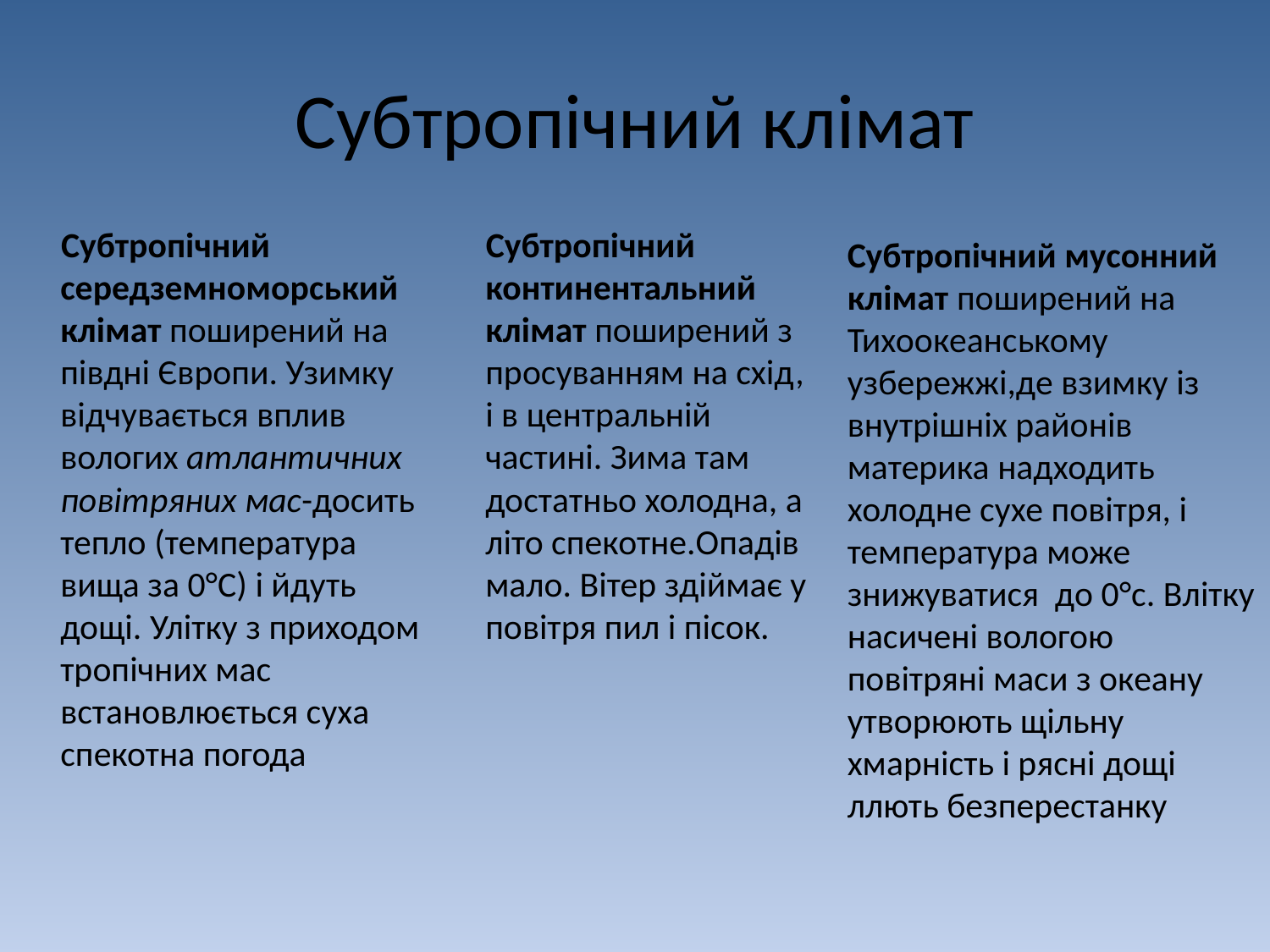

# Субтропічний клімат
      Субтропічний середземноморський клімат поширений на півдні Європи. Узимку  відчувається вплив вологих атлантичних повітряних мас-досить тепло (температура вища за 0°С) і йдуть дощі. Улітку з приходом тропічних мас встановлюється суха спекотна погода
      Субтропічний континентальний клімат поширений з просуванням на схід, і в центральній частині. Зима там достатньо холодна, а літо спекотне.Опадів мало. Вітер здіймає у повітря пил і пісок.
Субтропічний мусонний клімат поширений на Тихоокеанському узбережжі,де взимку із внутрішніх районів материка надходить холодне сухе повітря, і температура може знижуватися  до 0°с. Влітку насичені вологою повітряні маси з океану утворюють щільну хмарність і рясні дощі ллють безперестанку